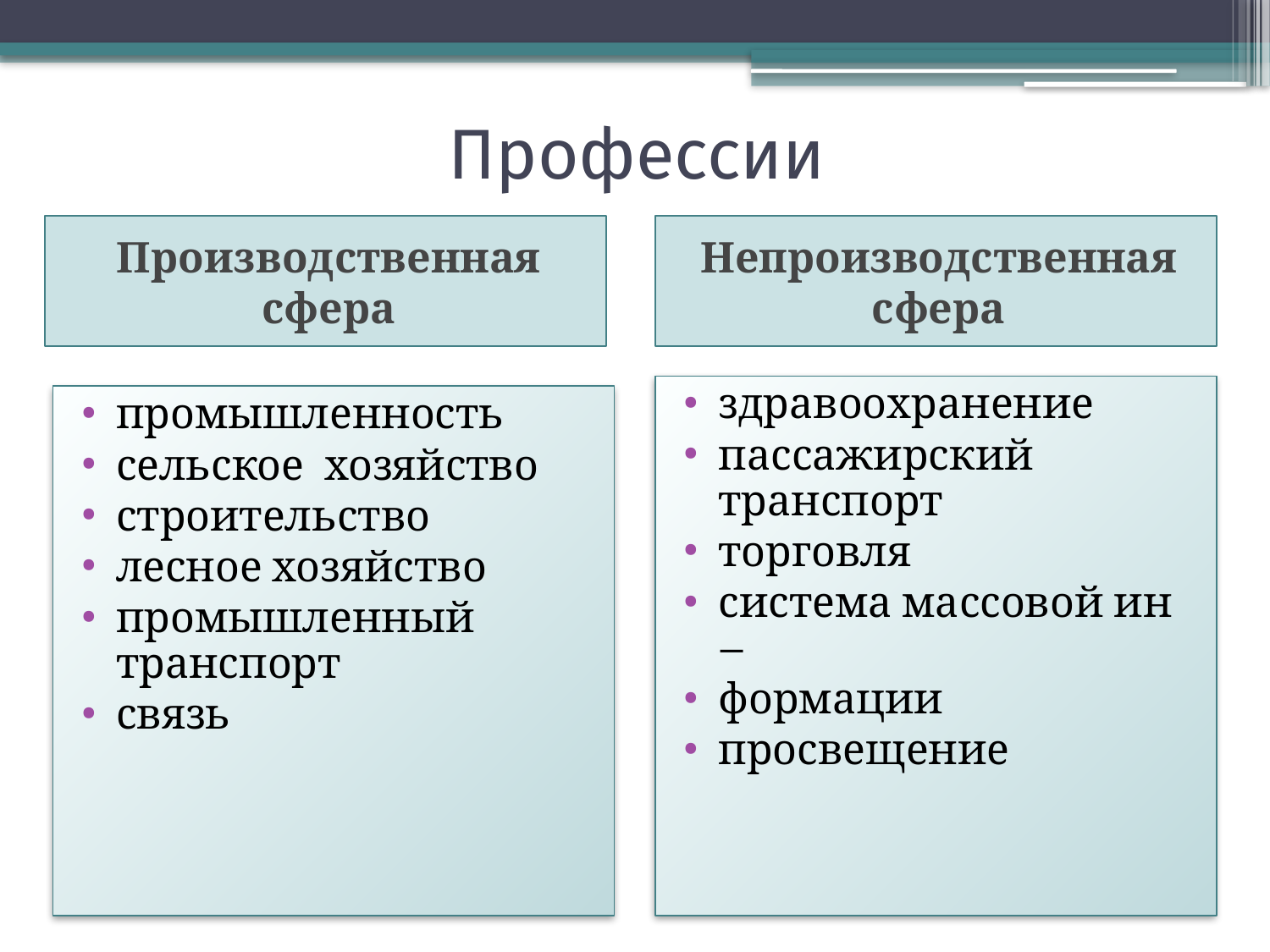

# Профессии
Производственная сфера
Непроизводственная сфера
здравоохранение
пассажирский транспорт
торговля
система массовой ин –
формации
просвещение

промышленность
сельское  хозяйство
строительство
лесное хозяйство
промышленный транспорт
связь